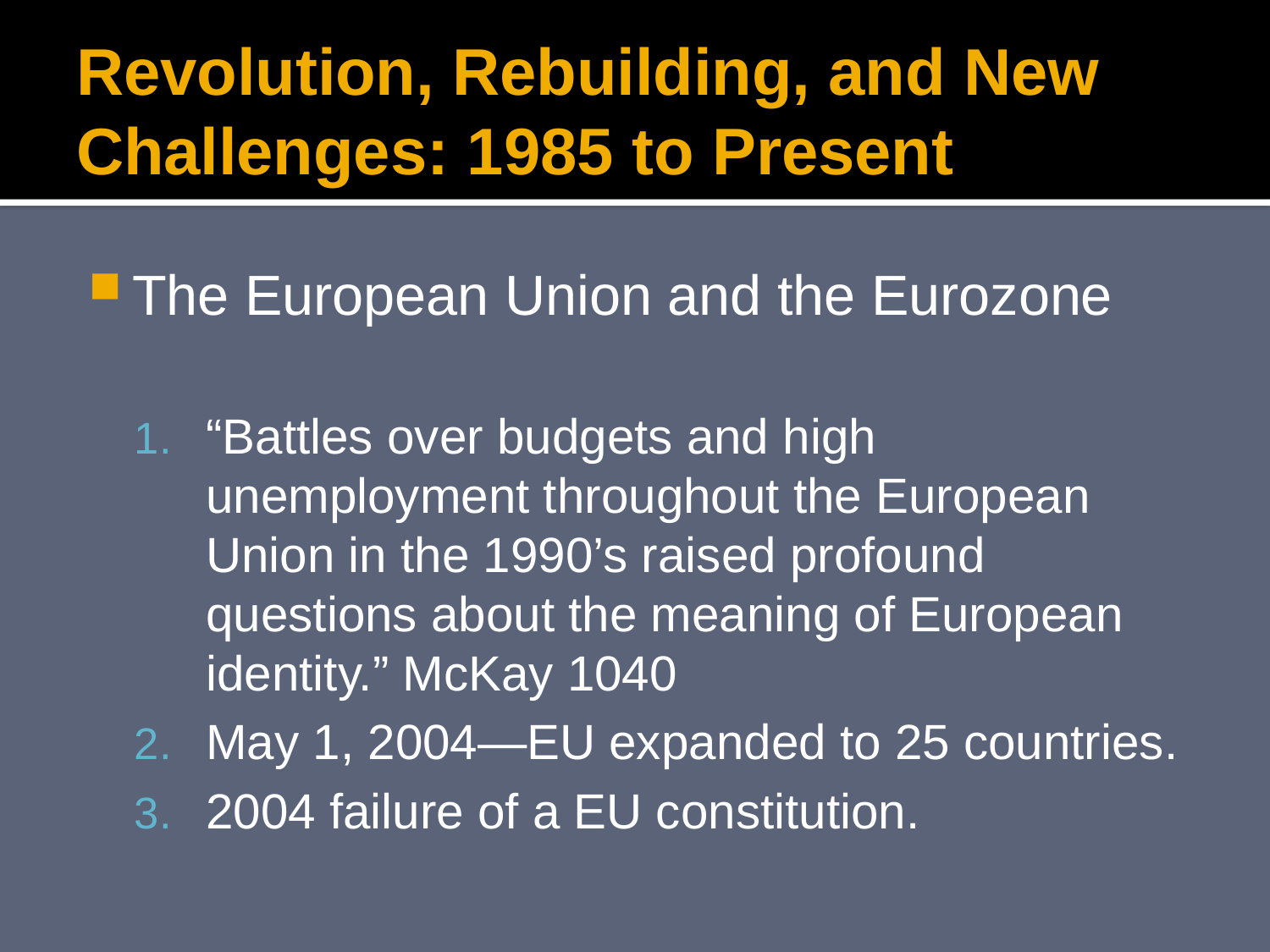

# Revolution, Rebuilding, and New Challenges: 1985 to Present
The European Union and the Eurozone

“Battles over budgets and high unemployment throughout the European Union in the 1990’s raised profound questions about the meaning of European identity.” McKay 1040
May 1, 2004—EU expanded to 25 countries.
2004 failure of a EU constitution.